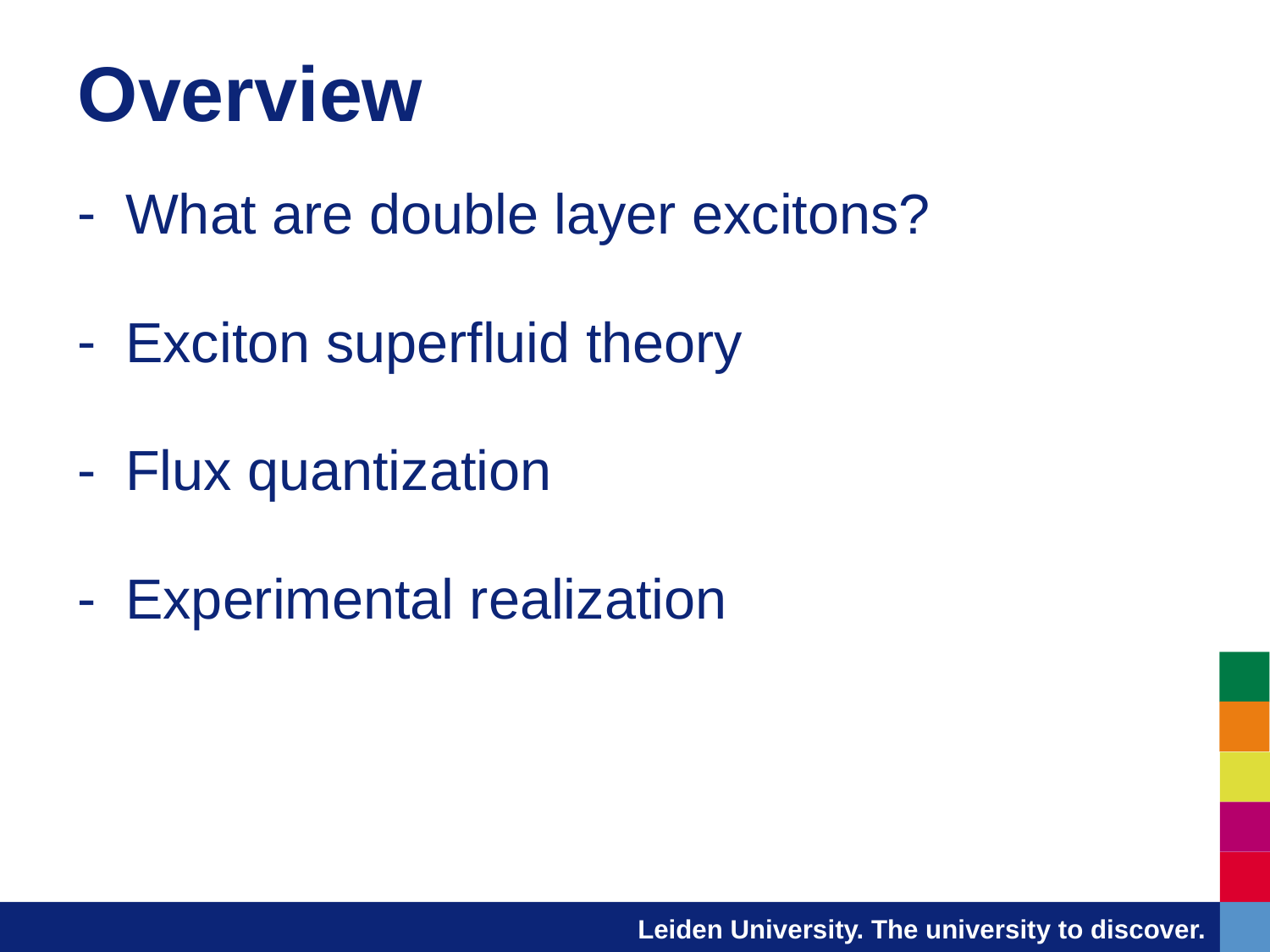

# Overview
What are double layer excitons?

Exciton superfluid theory

Flux quantization

Experimental realization